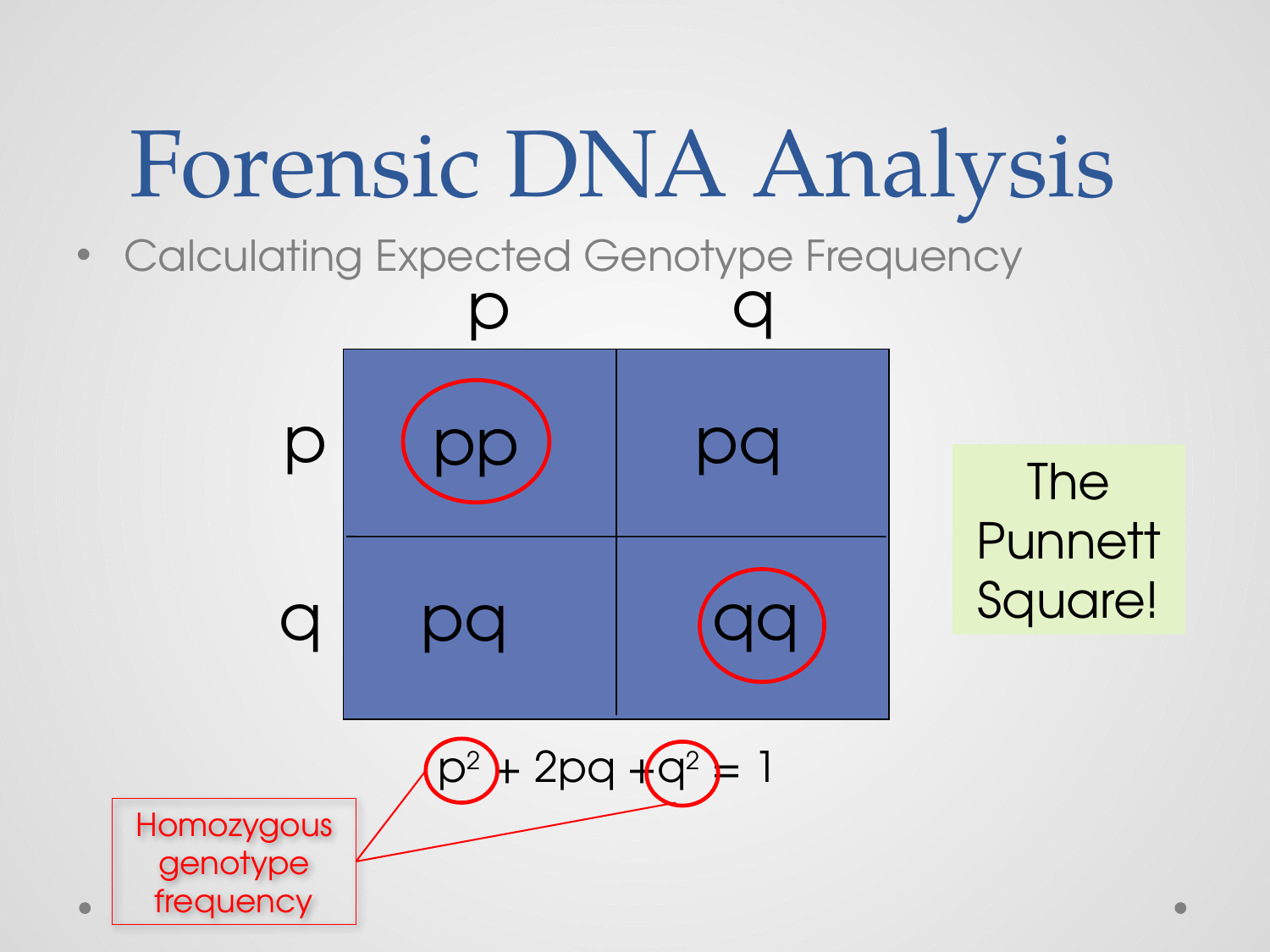

# Forensic DNA Analysis
Calculating Expected Genotype Frequency

q
p

p
pq
pp
The Punnett Square!

qq
q
pq
p2 + 2pq +q2 = 1

Homozygous genotype frequency